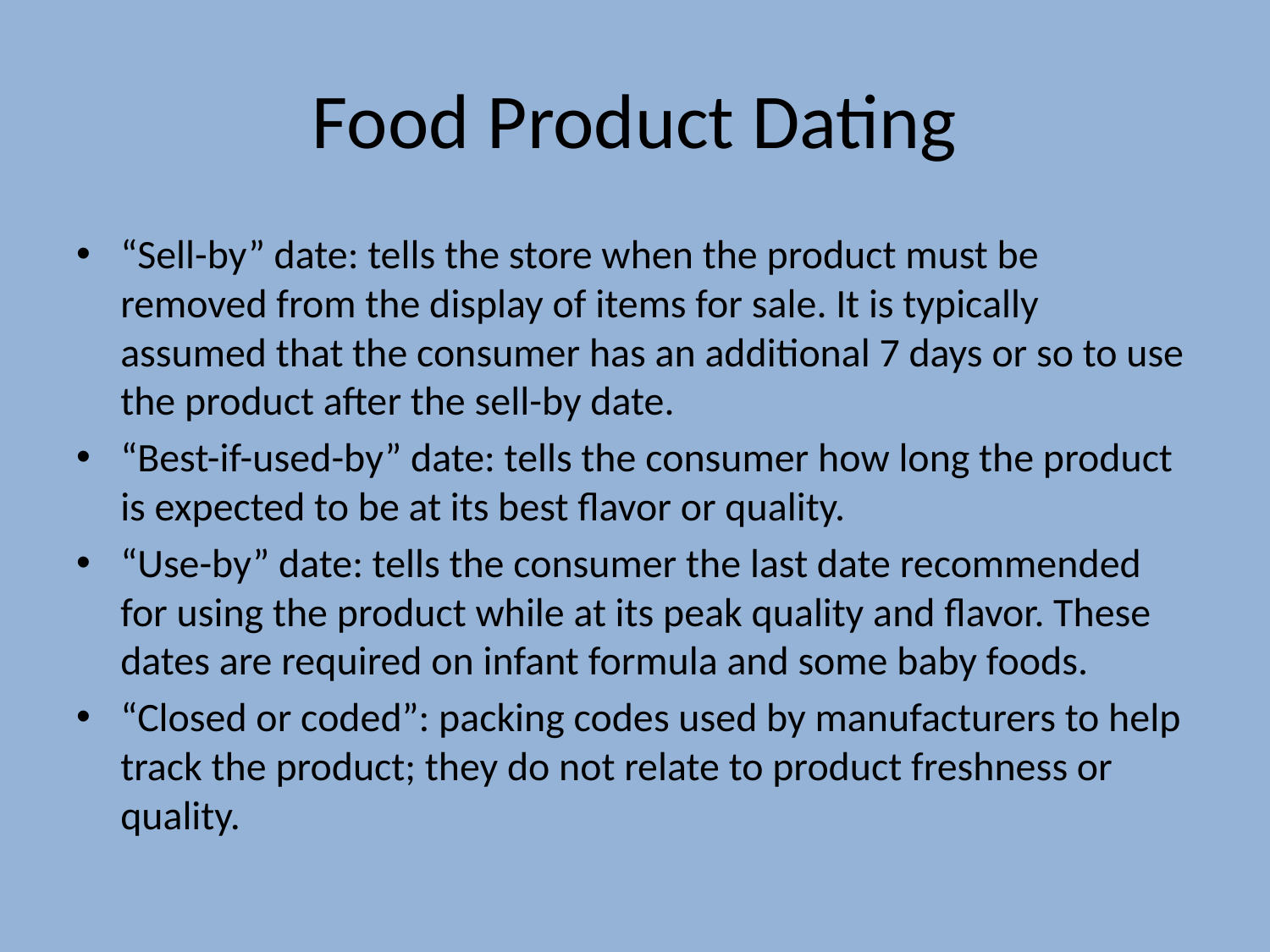

# Food Product Dating
“Sell-by” date: tells the store when the product must be removed from the display of items for sale. It is typically assumed that the consumer has an additional 7 days or so to use the product after the sell-by date.
“Best-if-used-by” date: tells the consumer how long the product is expected to be at its best flavor or quality.
“Use-by” date: tells the consumer the last date recommended for using the product while at its peak quality and flavor. These dates are required on infant formula and some baby foods.
“Closed or coded”: packing codes used by manufacturers to help track the product; they do not relate to product freshness or quality.